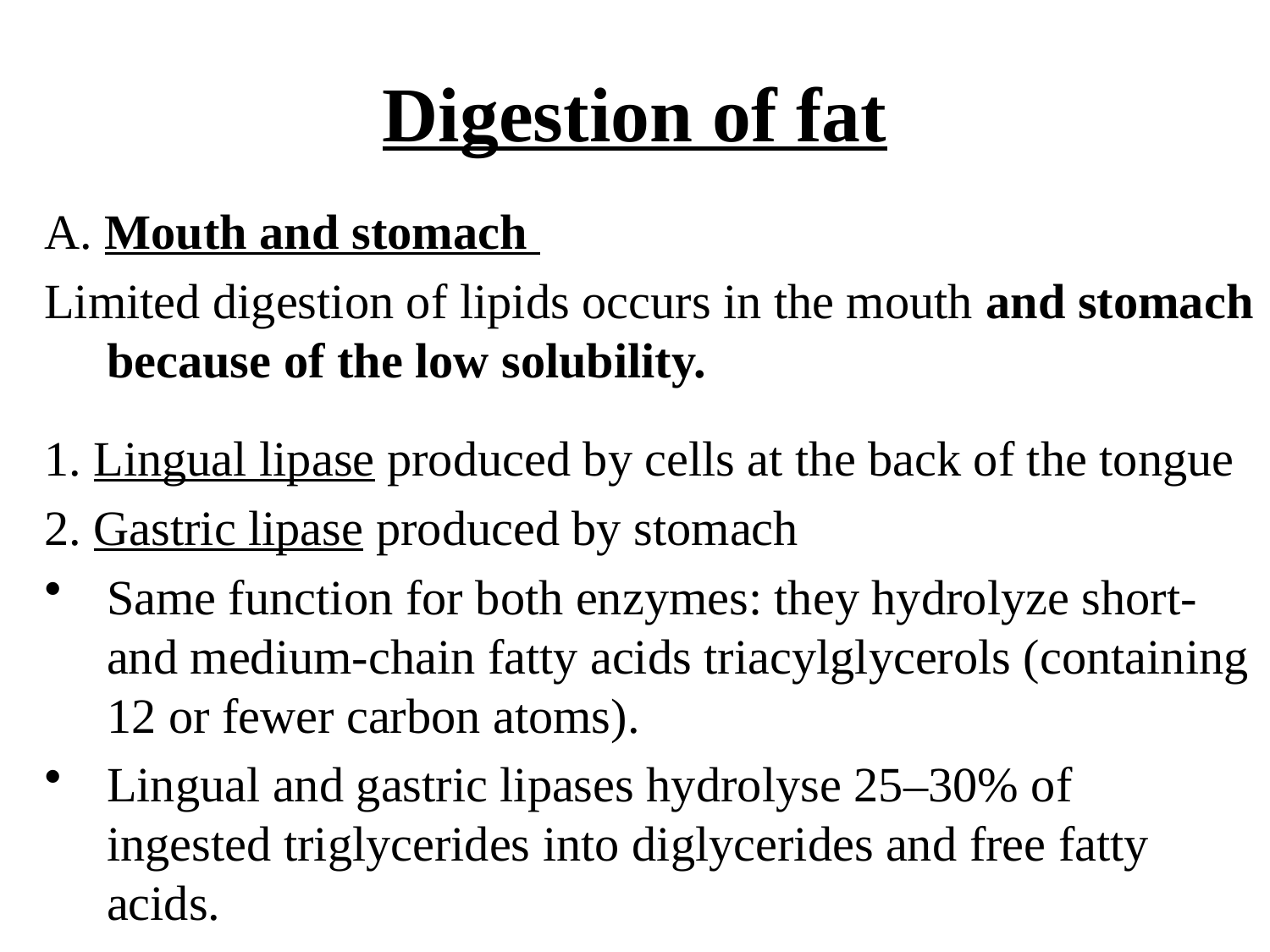

# Digestion of fat
A. Mouth and stomach
Limited digestion of lipids occurs in the mouth and stomach because of the low solubility.

1. Lingual lipase produced by cells at the back of the tongue
2. Gastric lipase produced by stomach
Same function for both enzymes: they hydrolyze short- and medium-chain fatty acids triacylglycerols (containing 12 or fewer carbon atoms).
Lingual and gastric lipases hydrolyse 25–30% of ingested triglycerides into diglycerides and free fatty acids.